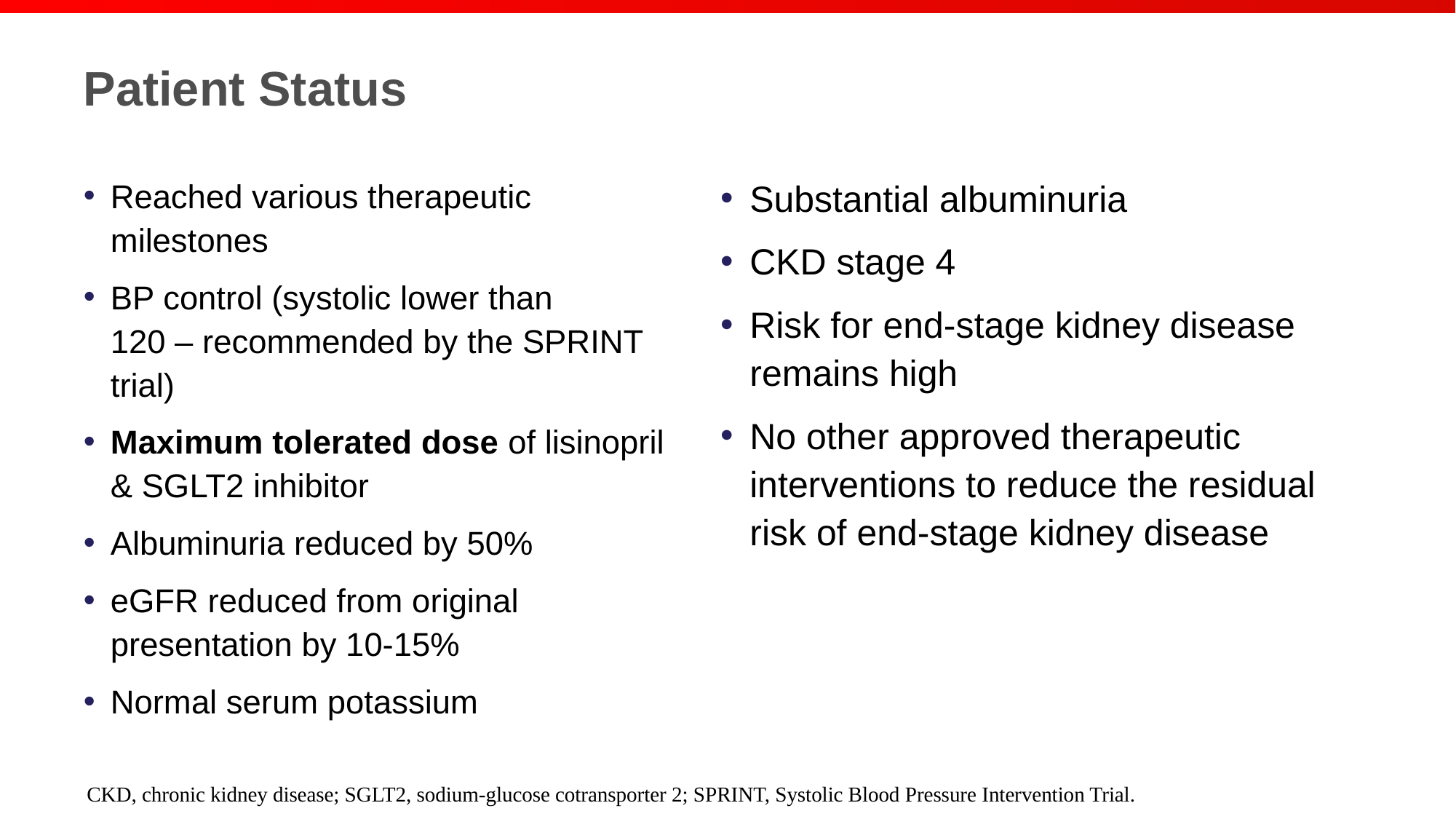

# Patient Status
Reached various therapeutic milestones
BP control (systolic lower than
120 – recommended by the SPRINT trial)
Maximum tolerated dose of lisinopril & SGLT2 inhibitor
Albuminuria reduced by 50%
eGFR reduced from original presentation by 10-15%
Normal serum potassium

Substantial albuminuria
CKD stage 4
Risk for end-stage kidney disease remains high
No other approved therapeutic interventions to reduce the residual risk of end-stage kidney disease
CKD, chronic kidney disease; SGLT2, sodium-glucose cotransporter 2; SPRINT, Systolic Blood Pressure Intervention Trial.